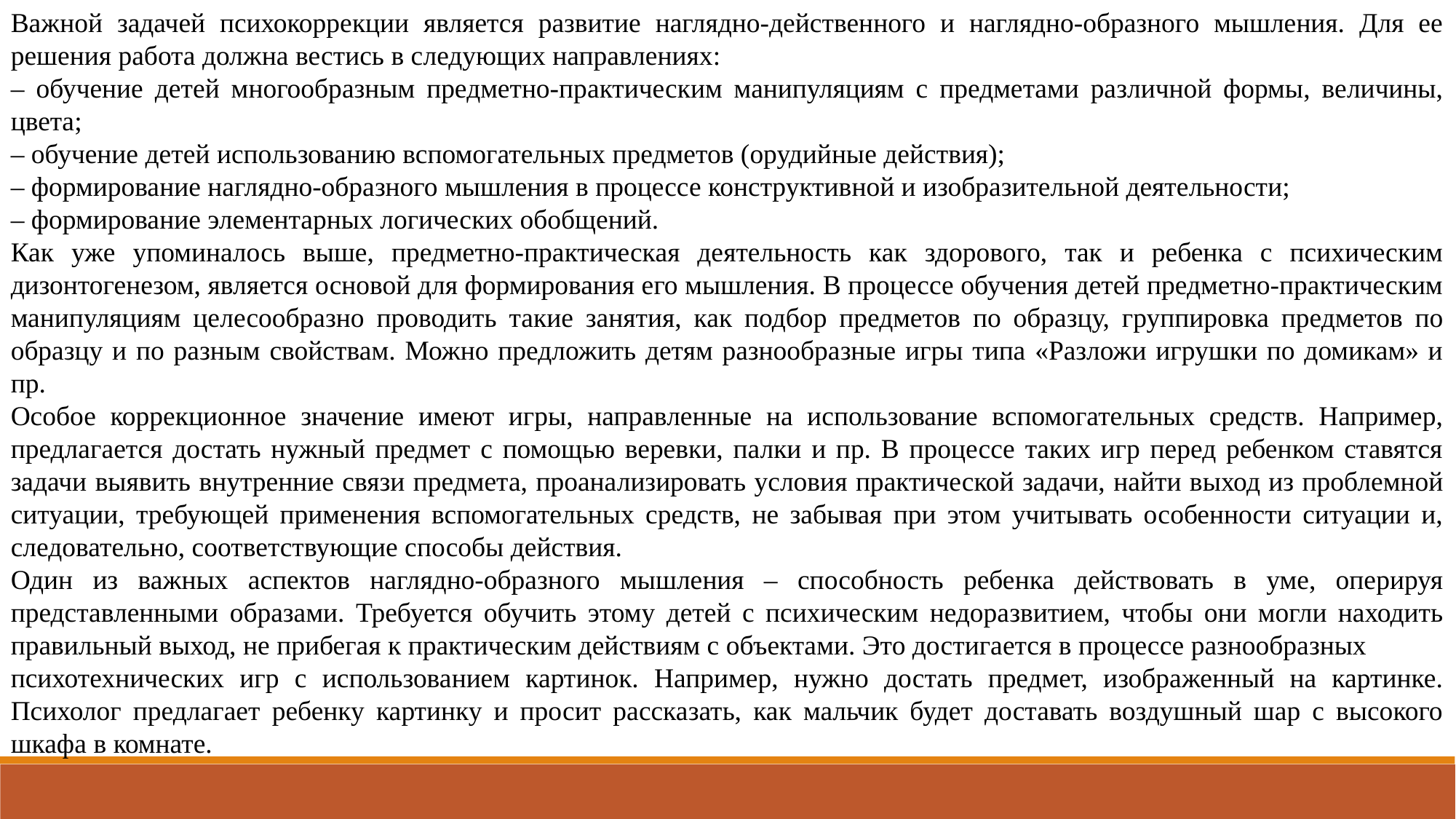

Важной задачей психокоррекции является развитие наглядно-действенного и наглядно-образного мышления. Для ее решения работа должна вестись в следующих направлениях:
– обучение детей многообразным предметно-практическим манипуляциям с предметами различной формы, величины, цвета;
– обучение детей использованию вспомогательных предметов (орудийные действия);
– формирование наглядно-образного мышления в процессе конструктивной и изобразительной деятельности;
– формирование элементарных логических обобщений.
Как уже упоминалось выше, предметно-практическая деятельность как здорового, так и ребенка с психическим дизонтогенезом, является основой для формирования его мышления. В процессе обучения детей предметно-практическим манипуляциям целесообразно проводить такие занятия, как подбор предметов по образцу, группировка предметов по образцу и по разным свойствам. Можно предложить детям разнообразные игры типа «Разложи игрушки по домикам» и пр.
Особое коррекционное значение имеют игры, направленные на использование вспомогательных средств. Например, предлагается достать нужный предмет с помощью веревки, палки и пр. В процессе таких игр перед ребенком ставятся задачи выявить внутренние связи предмета, проанализировать условия практической задачи, найти выход из проблемной ситуации, требующей применения вспомогательных средств, не забывая при этом учитывать особенности ситуации и, следовательно, соответствующие способы действия.
Один из важных аспектов наглядно-образного мышления – способность ребенка действовать в уме, оперируя представленными образами. Требуется обучить этому детей с психическим недоразвитием, чтобы они могли находить правильный выход, не прибегая к практическим действиям с объектами. Это достигается в процессе разнообразных
психотехнических игр с использованием картинок. Например, нужно достать предмет, изображенный на картинке. Психолог предлагает ребенку картинку и просит рассказать, как мальчик будет доставать воздушный шар с высокого шкафа в комнате.